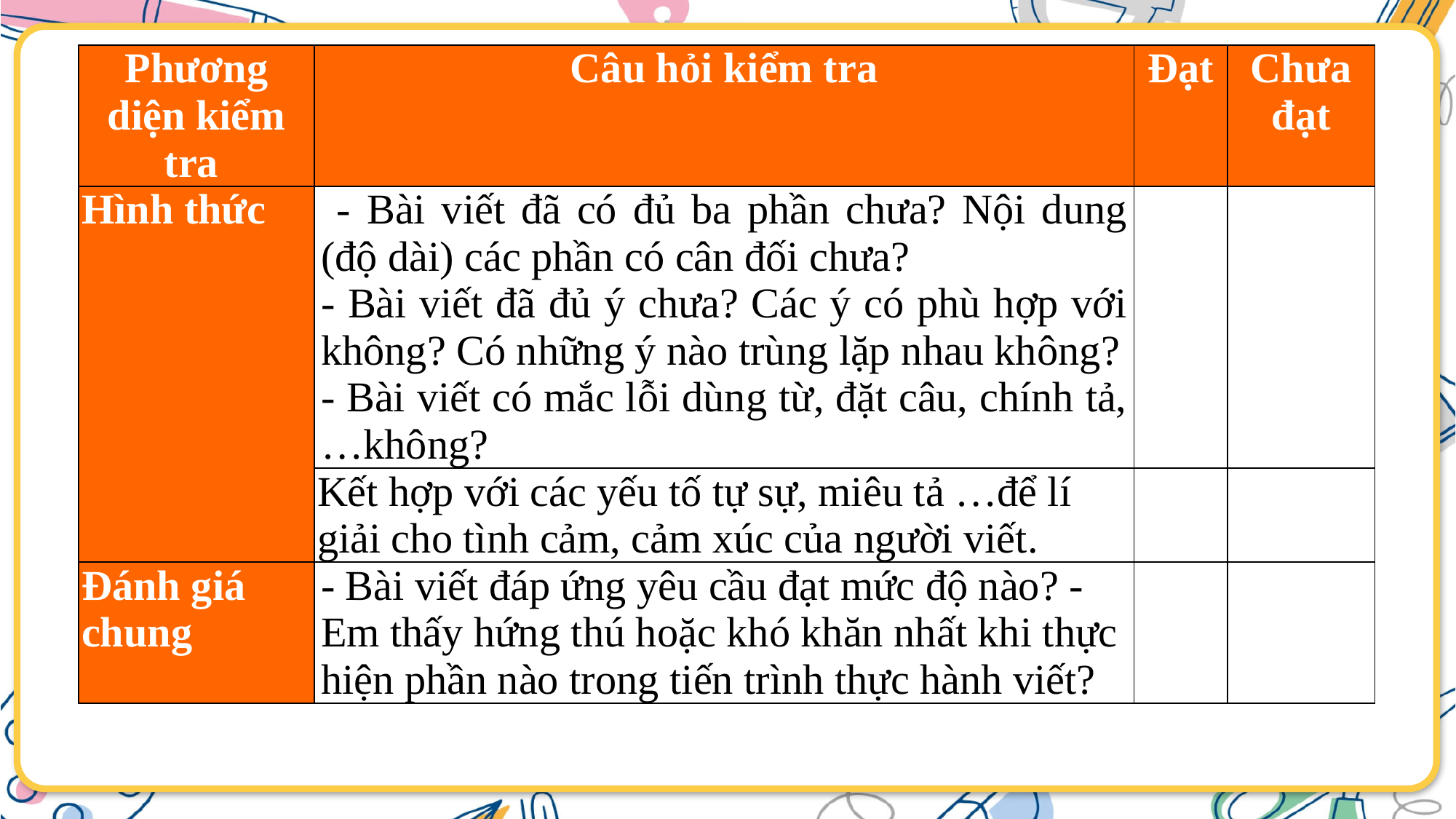

| Phương diện kiểm tra | Câu hỏi kiểm tra | Đạt | Chưa đạt |
| --- | --- | --- | --- |
| Hình thức | - Bài viết đã có đủ ba phần chưa? Nội dung (độ dài) các phần có cân đối chưa? - Bài viết đã đủ ý chưa? Các ý có phù hợp với không? Có những ý nào trùng lặp nhau không? - Bài viết có mắc lỗi dùng từ, đặt câu, chính tả,…không? |  |  |
|  | Kết hợp với các yếu tố tự sự, miêu tả …để lí giải cho tình cảm, cảm xúc của người viết. |  |  |
| Đánh giá chung | - Bài viết đáp ứng yêu cầu đạt mức độ nào? - Em thấy hứng thú hoặc khó khăn nhất khi thực hiện phần nào trong tiến trình thực hành viết? |  |  |